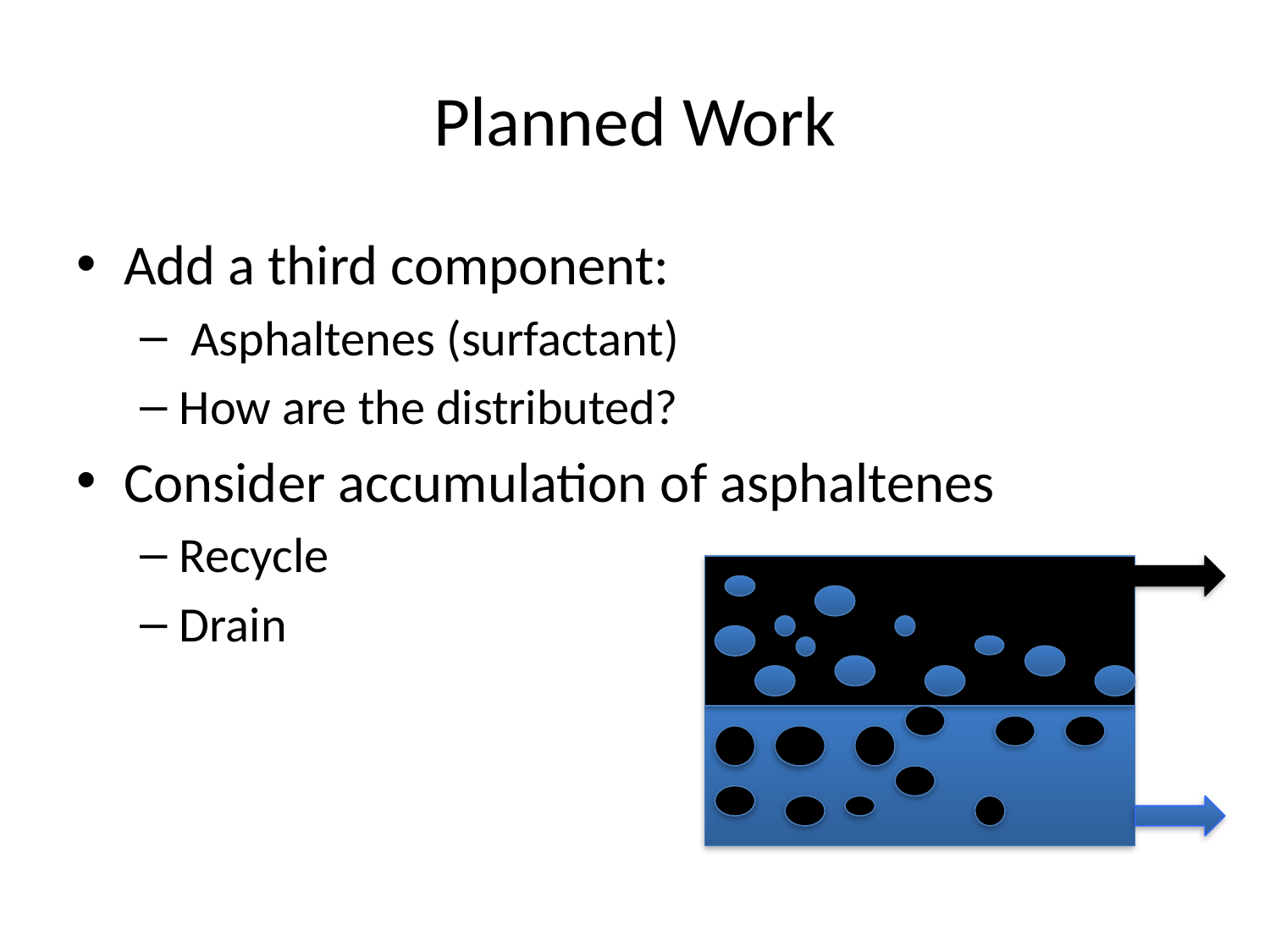

# Planned Work
Add a third component:
 Asphaltenes (surfactant)
How are the distributed?
Consider accumulation of asphaltenes
Recycle
Drain